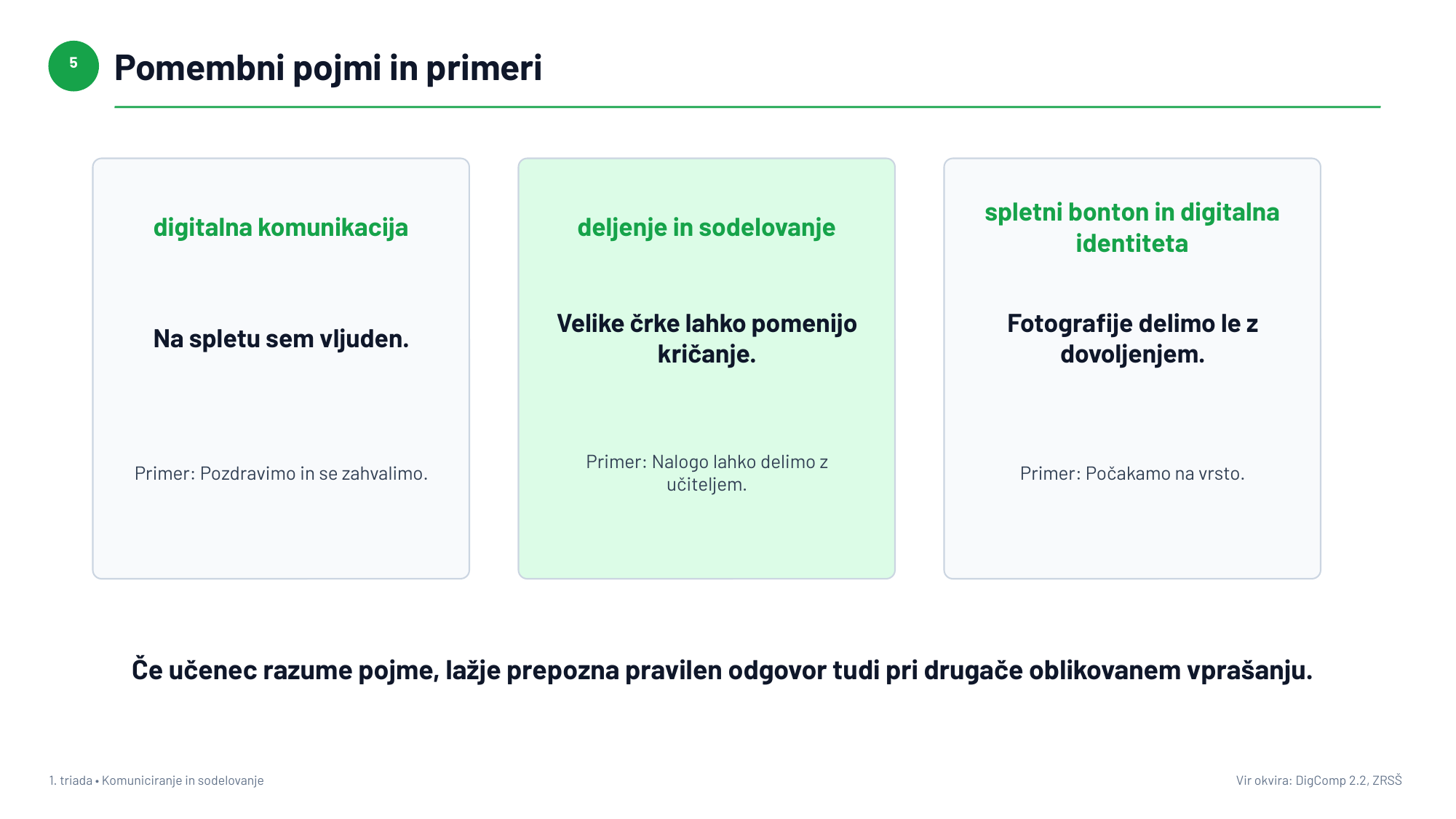

Pomembni pojmi in primeri

5

digitalna komunikacija
deljenje in sodelovanje
spletni bonton in digitalna identiteta
Na spletu sem vljuden.
Velike črke lahko pomenijo kričanje.
Fotografije delimo le z dovoljenjem.
Primer: Pozdravimo in se zahvalimo.
Primer: Nalogo lahko delimo z učiteljem.
Primer: Počakamo na vrsto.
Če učenec razume pojme, lažje prepozna pravilen odgovor tudi pri drugače oblikovanem vprašanju.
1. triada • Komuniciranje in sodelovanje
Vir okvira: DigComp 2.2, ZRSŠ